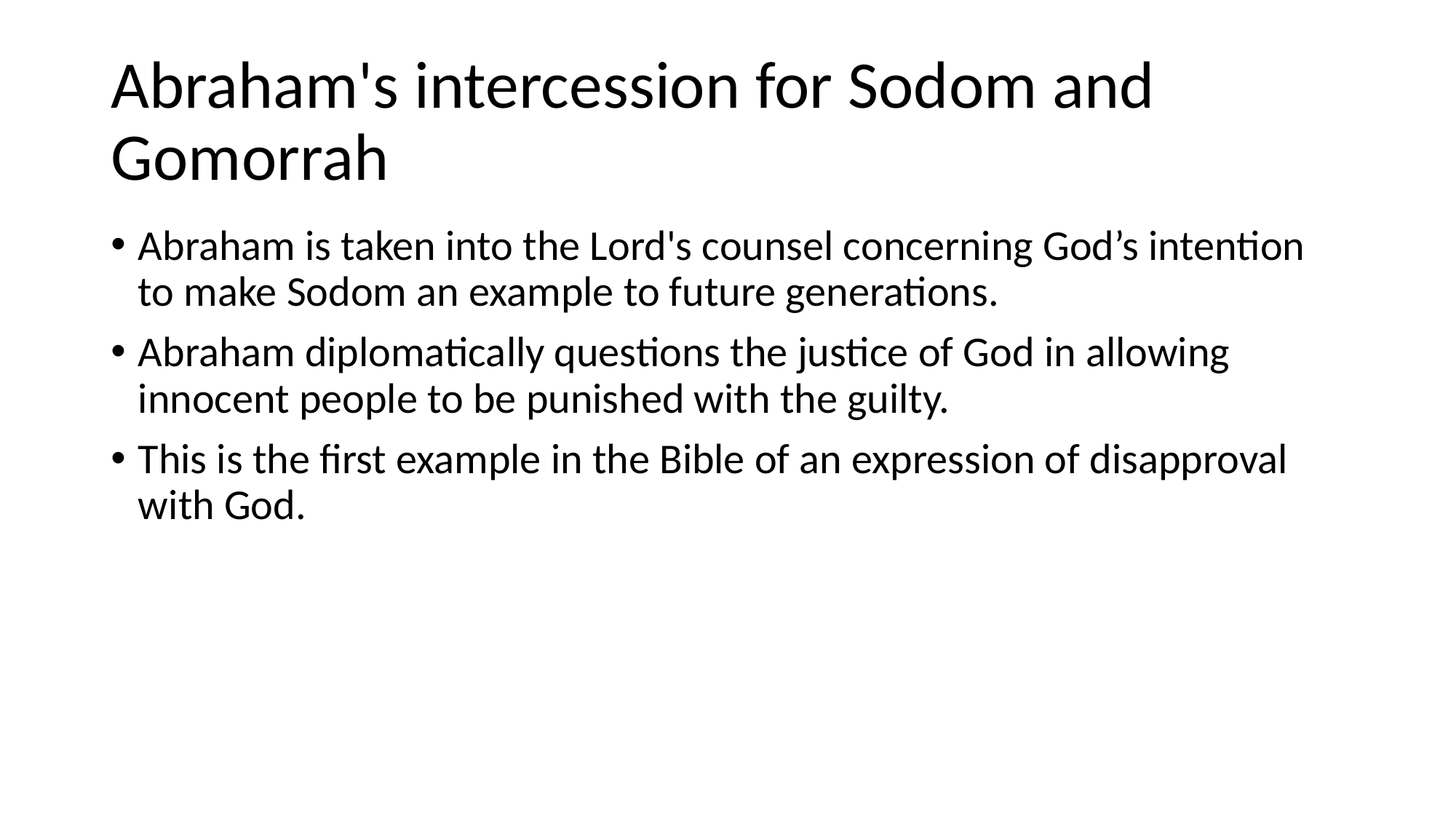

# Abraham's intercession for Sodom and Gomorrah
Abraham is taken into the Lord's counsel concerning God’s intention to make Sodom an example to future generations.
Abraham diplomatically questions the justice of God in allowing innocent people to be punished with the guilty.
This is the first example in the Bible of an expression of disapproval with God.